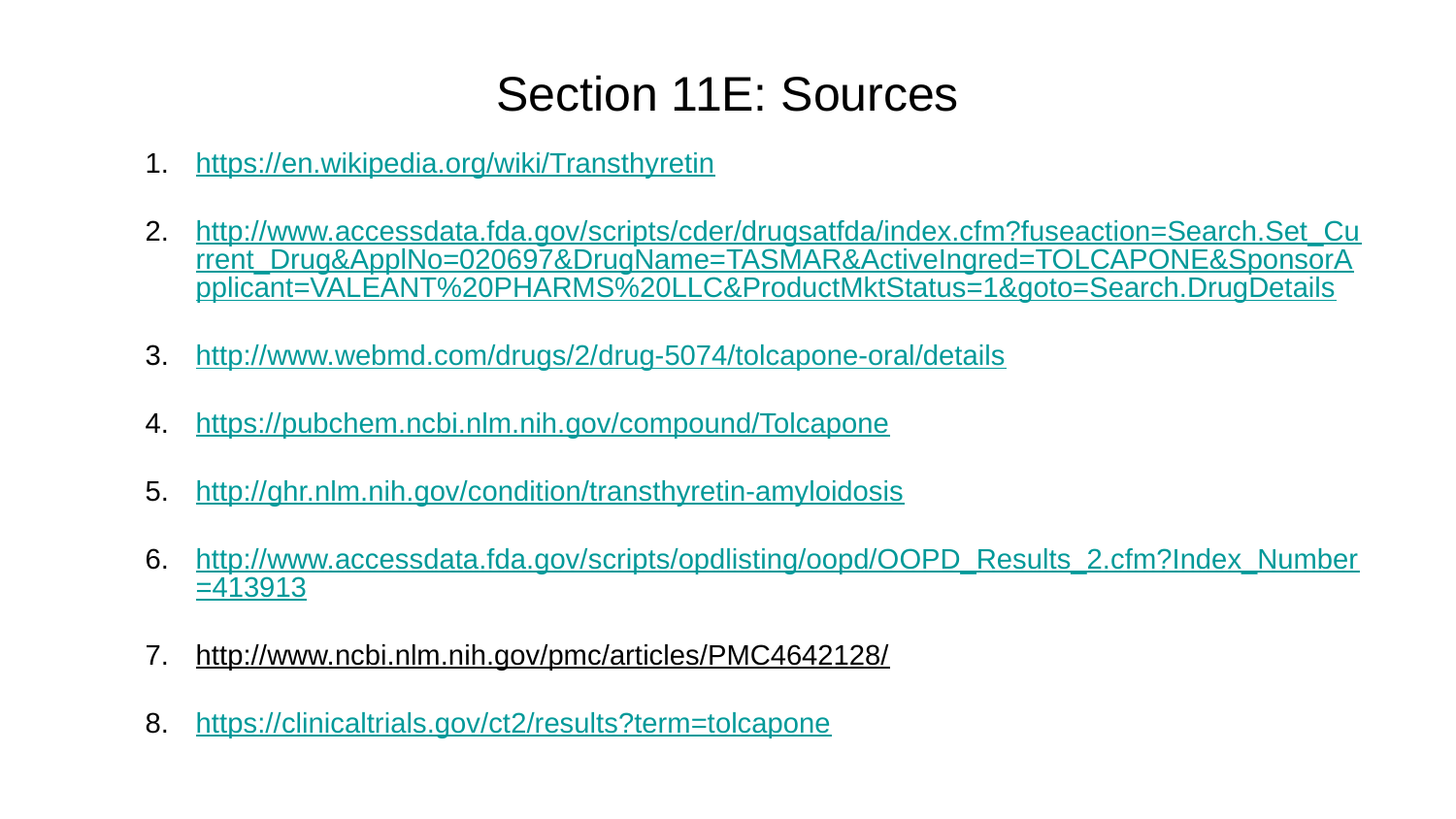

# Section 11E: Sources
https://en.wikipedia.org/wiki/Transthyretin

http://www.accessdata.fda.gov/scripts/cder/drugsatfda/index.cfm?fuseaction=Search.Set_Current_Drug&ApplNo=020697&DrugName=TASMAR&ActiveIngred=TOLCAPONE&SponsorApplicant=VALEANT%20PHARMS%20LLC&ProductMktStatus=1&goto=Search.DrugDetails

http://www.webmd.com/drugs/2/drug-5074/tolcapone-oral/details

https://pubchem.ncbi.nlm.nih.gov/compound/Tolcapone

http://ghr.nlm.nih.gov/condition/transthyretin-amyloidosis

http://www.accessdata.fda.gov/scripts/opdlisting/oopd/OOPD_Results_2.cfm?Index_Number=413913

http://www.ncbi.nlm.nih.gov/pmc/articles/PMC4642128/

https://clinicaltrials.gov/ct2/results?term=tolcapone